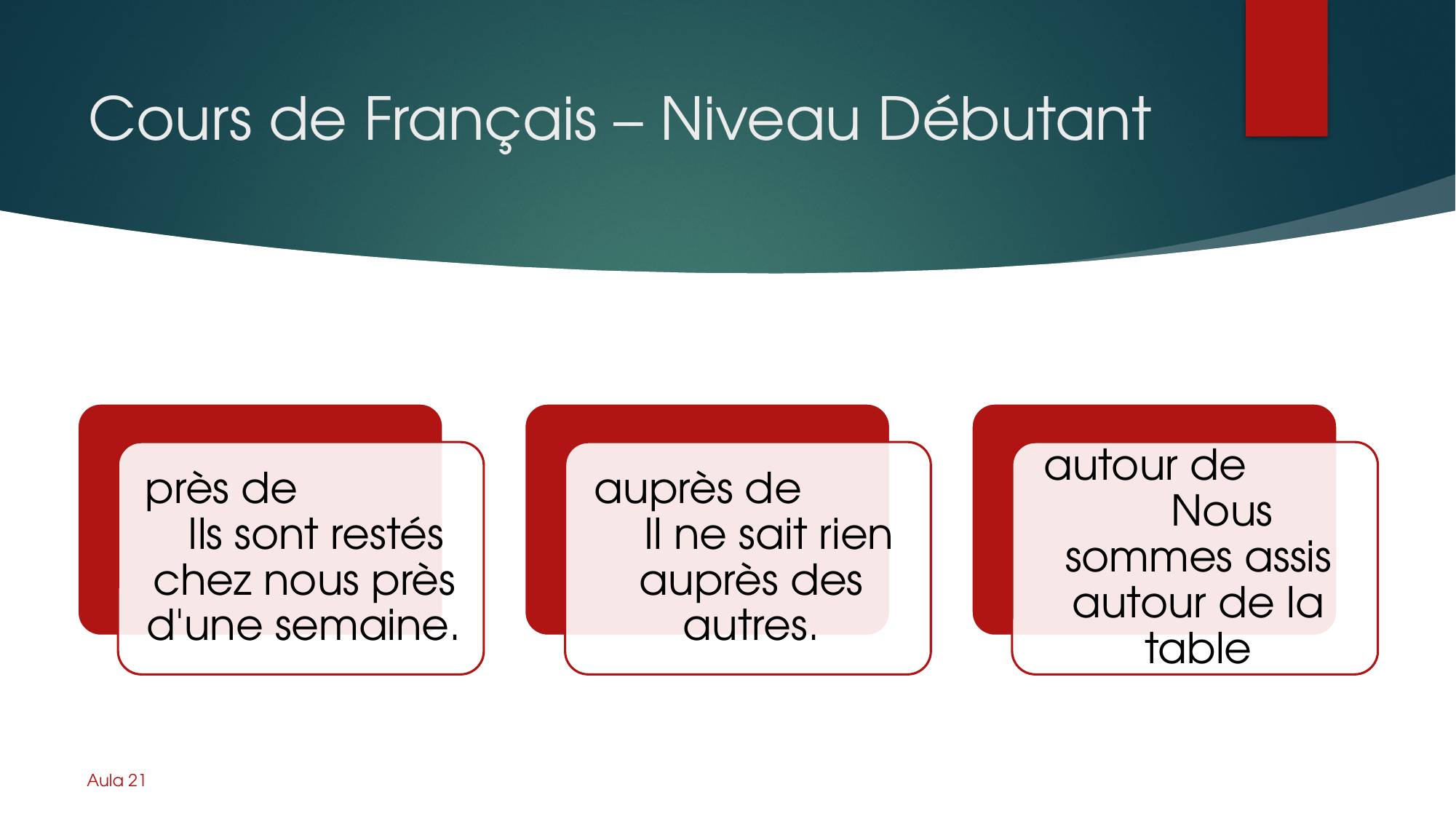

# Cours de Français – Niveau Débutant

près de                 Ils sont restés chez nous près d'une semaine.
auprès de             Il ne sait rien auprès des autres.
autour de              Nous sommes assis autour de la table
Aula 21